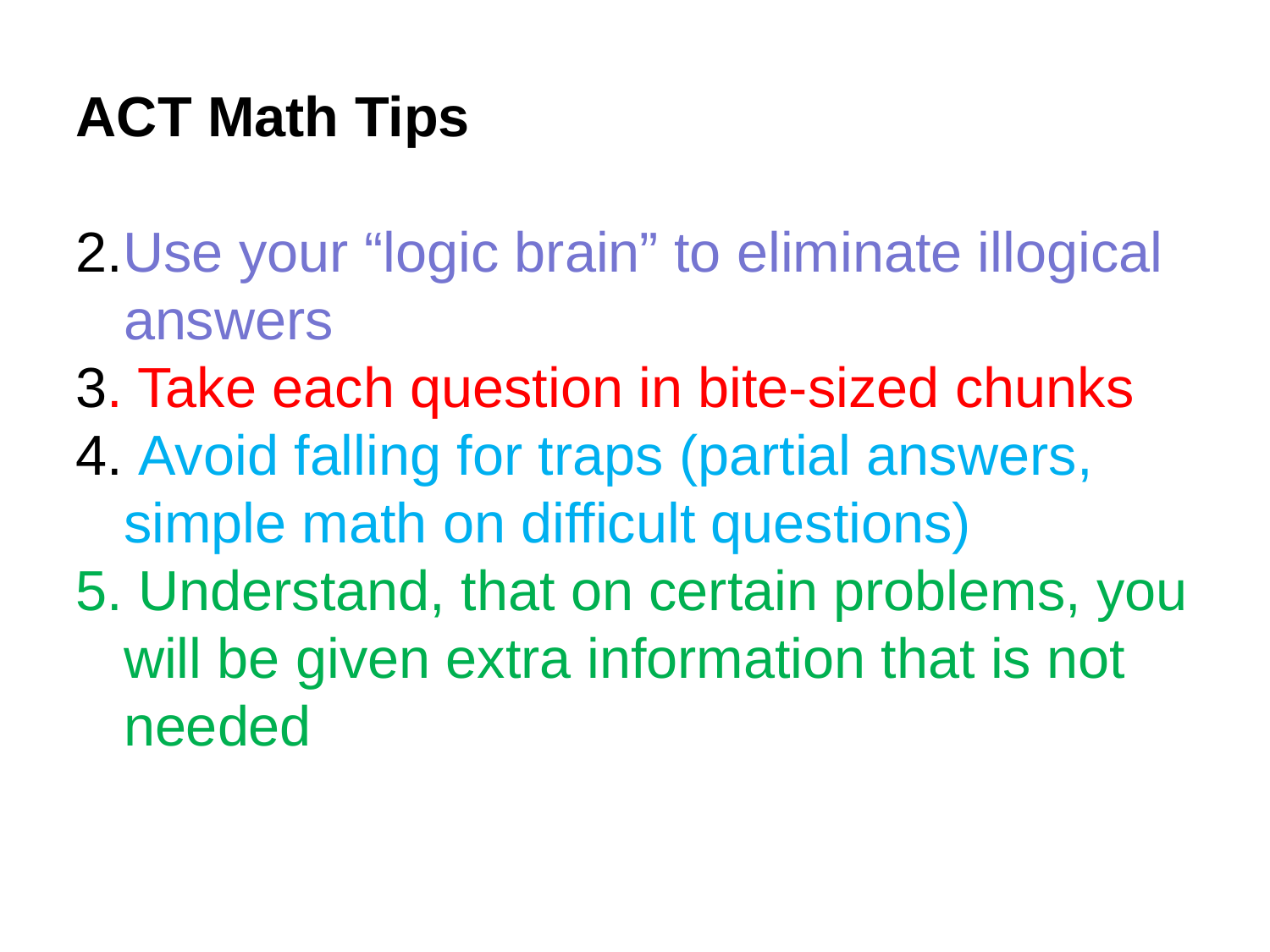

ACT Math Tips

2.Use your “logic brain” to eliminate illogical answers
3. Take each question in bite-sized chunks
4. Avoid falling for traps (partial answers, simple math on difficult questions)
5. Understand, that on certain problems, you will be given extra information that is not needed